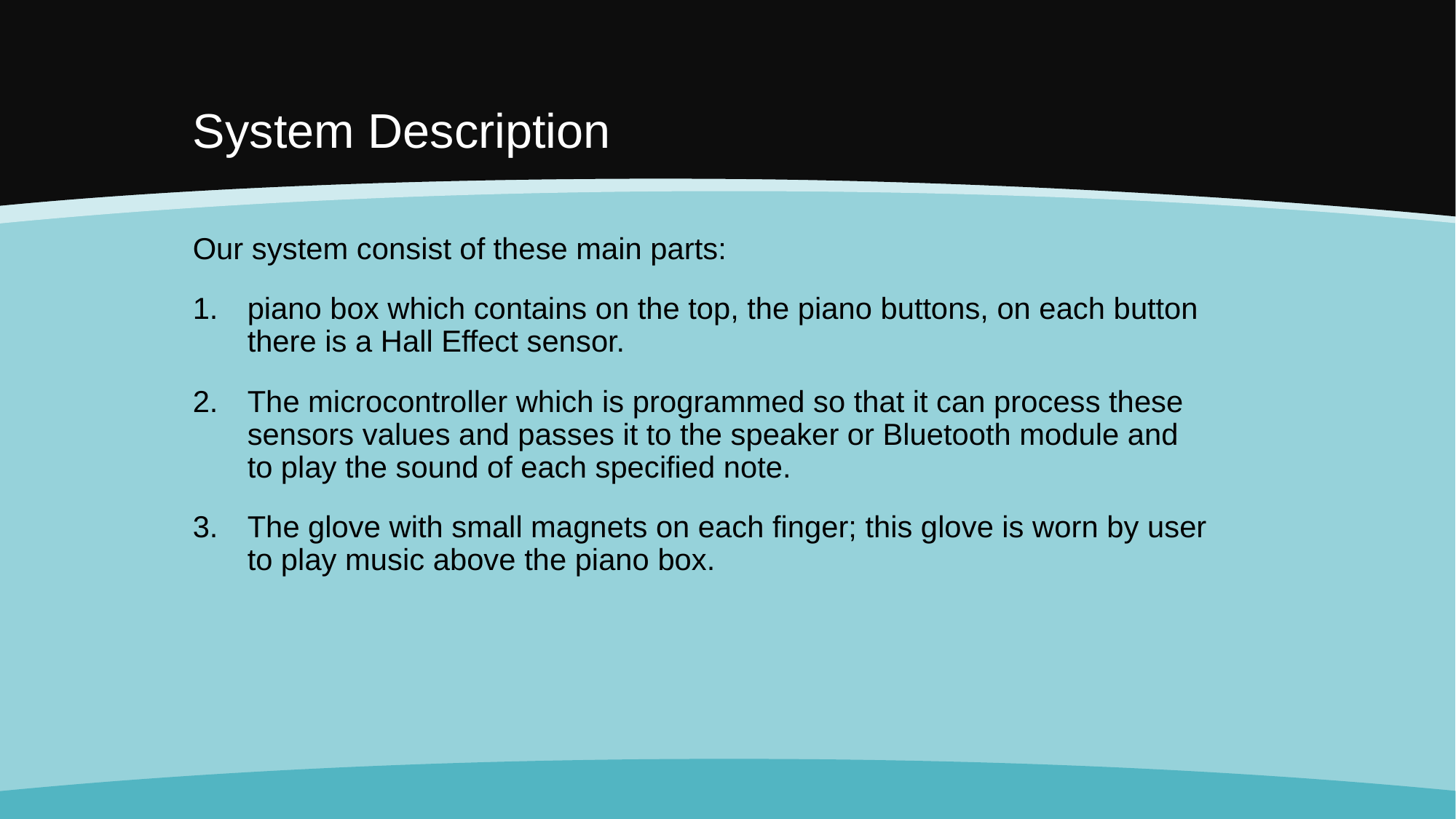

# System Description
Our system consist of these main parts:
piano box which contains on the top, the piano buttons, on each button there is a Hall Effect sensor.
The microcontroller which is programmed so that it can process these sensors values and passes it to the speaker or Bluetooth module and to play the sound of each specified note.
The glove with small magnets on each finger; this glove is worn by user to play music above the piano box.